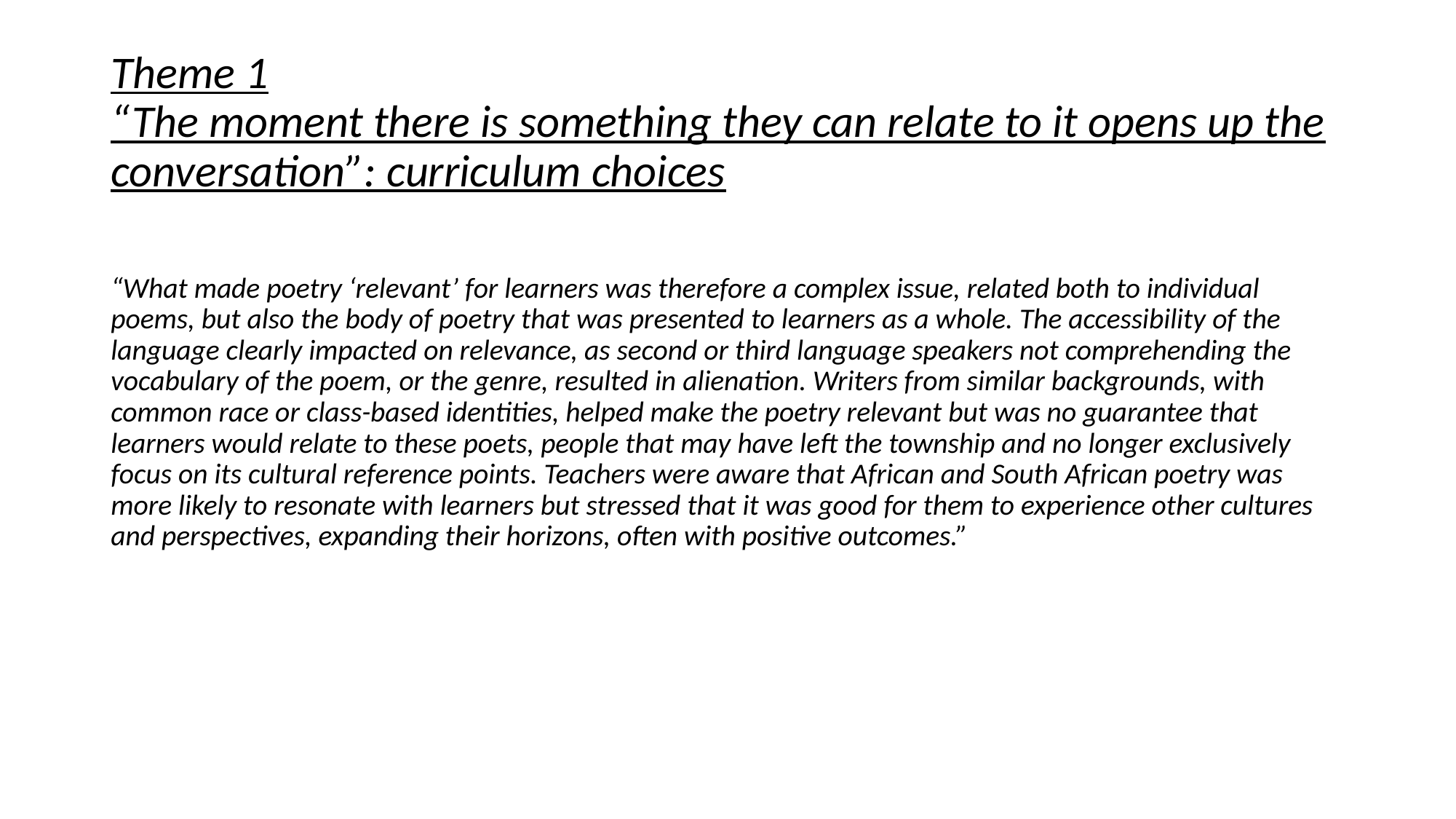

# Theme 1 “The moment there is something they can relate to it opens up the conversation”: curriculum choices

“What made poetry ‘relevant’ for learners was therefore a complex issue, related both to individual poems, but also the body of poetry that was presented to learners as a whole. The accessibility of the language clearly impacted on relevance, as second or third language speakers not comprehending the vocabulary of the poem, or the genre, resulted in alienation. Writers from similar backgrounds, with common race or class-based identities, helped make the poetry relevant but was no guarantee that learners would relate to these poets, people that may have left the township and no longer exclusively focus on its cultural reference points. Teachers were aware that African and South African poetry was more likely to resonate with learners but stressed that it was good for them to experience other cultures and perspectives, expanding their horizons, often with positive outcomes.”